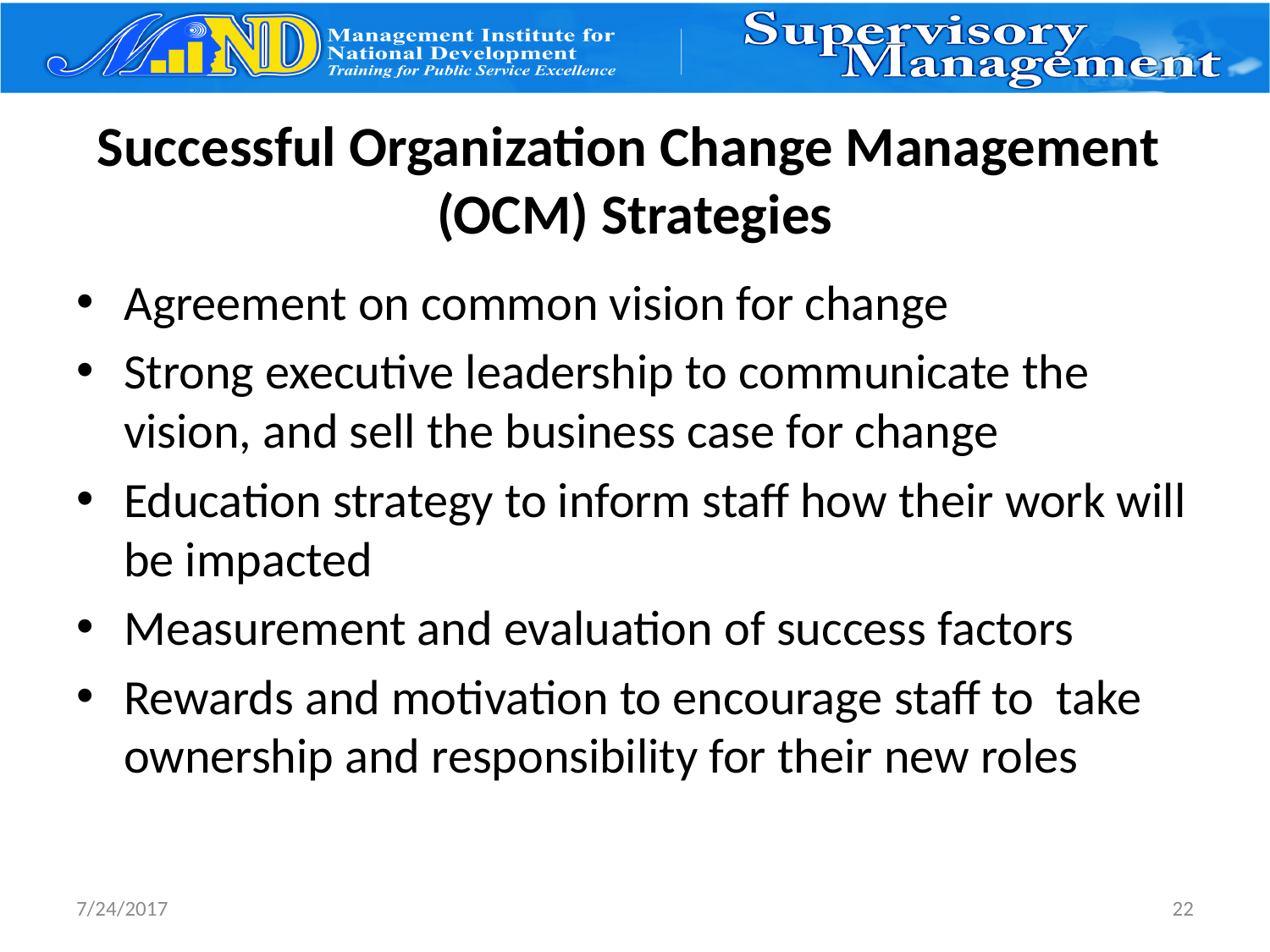

# Successful Organization Change Management  (OCM) Strategies
Agreement on common vision for change
Strong executive leadership to communicate the vision, and sell the business case for change
Education strategy to inform staff how their work will be impacted
Measurement and evaluation of success factors
Rewards and motivation to encourage staff to  take ownership and responsibility for their new roles
7/24/2017
22